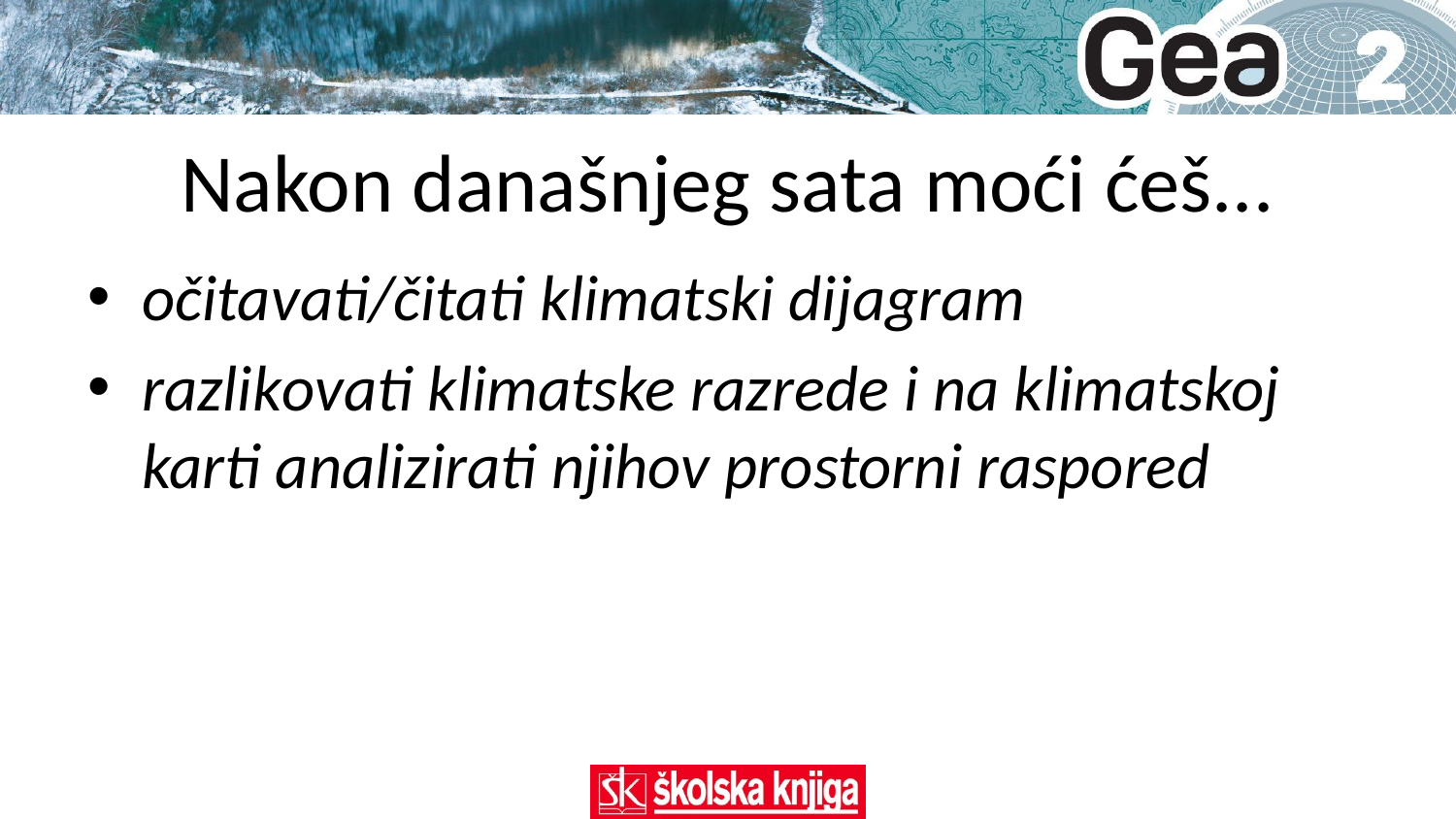

# Nakon današnjeg sata moći ćeš...
očitavati/čitati klimatski dijagram
razlikovati klimatske razrede i na klimatskoj karti analizirati njihov prostorni raspored